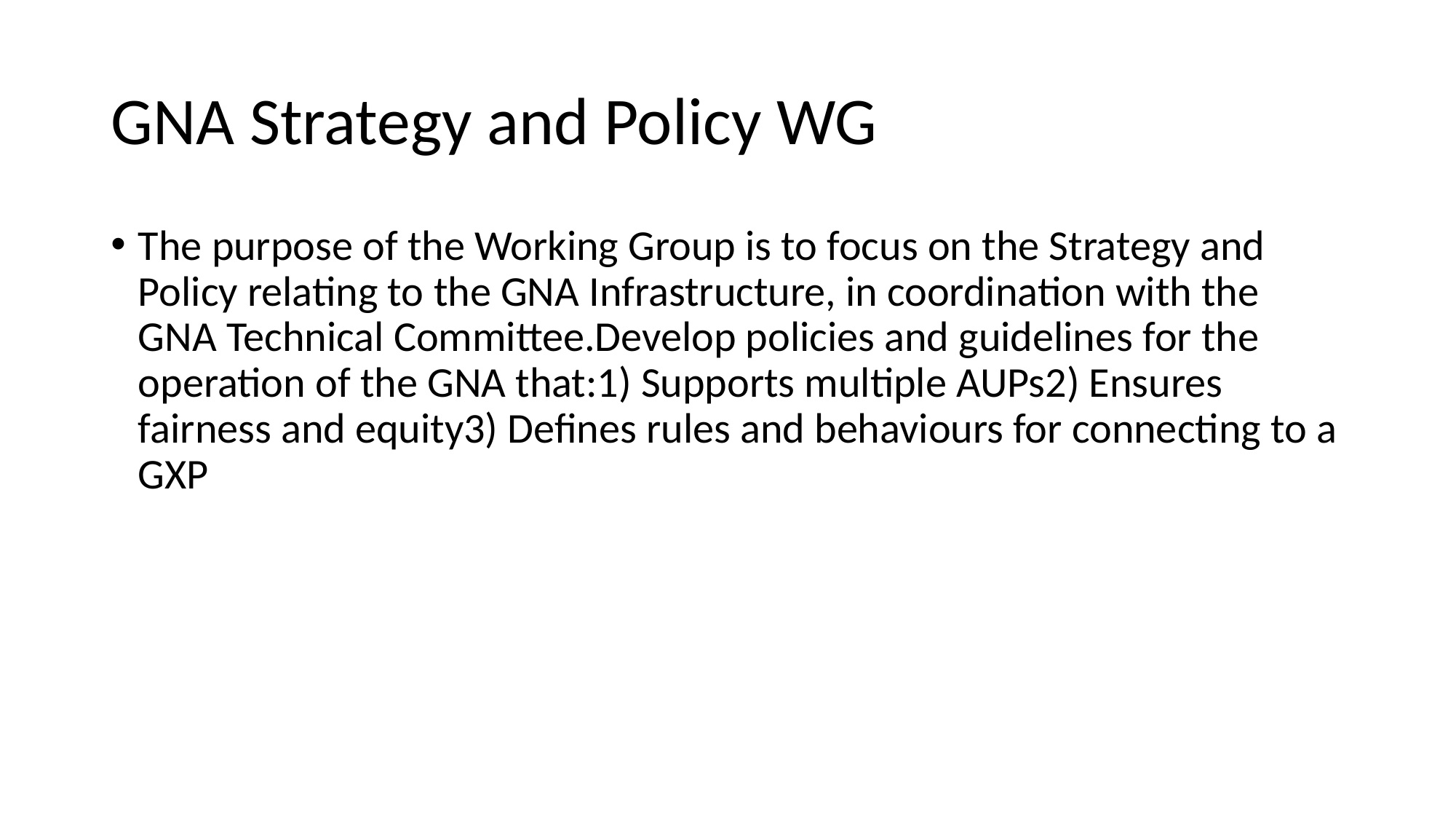

# GNA Strategy and Policy WG
The purpose of the Working Group is to focus on the Strategy and Policy relating to the GNA Infrastructure, in coordination with the GNA Technical Committee.Develop policies and guidelines for the operation of the GNA that:1) Supports multiple AUPs2) Ensures fairness and equity3) Defines rules and behaviours for connecting to a GXP